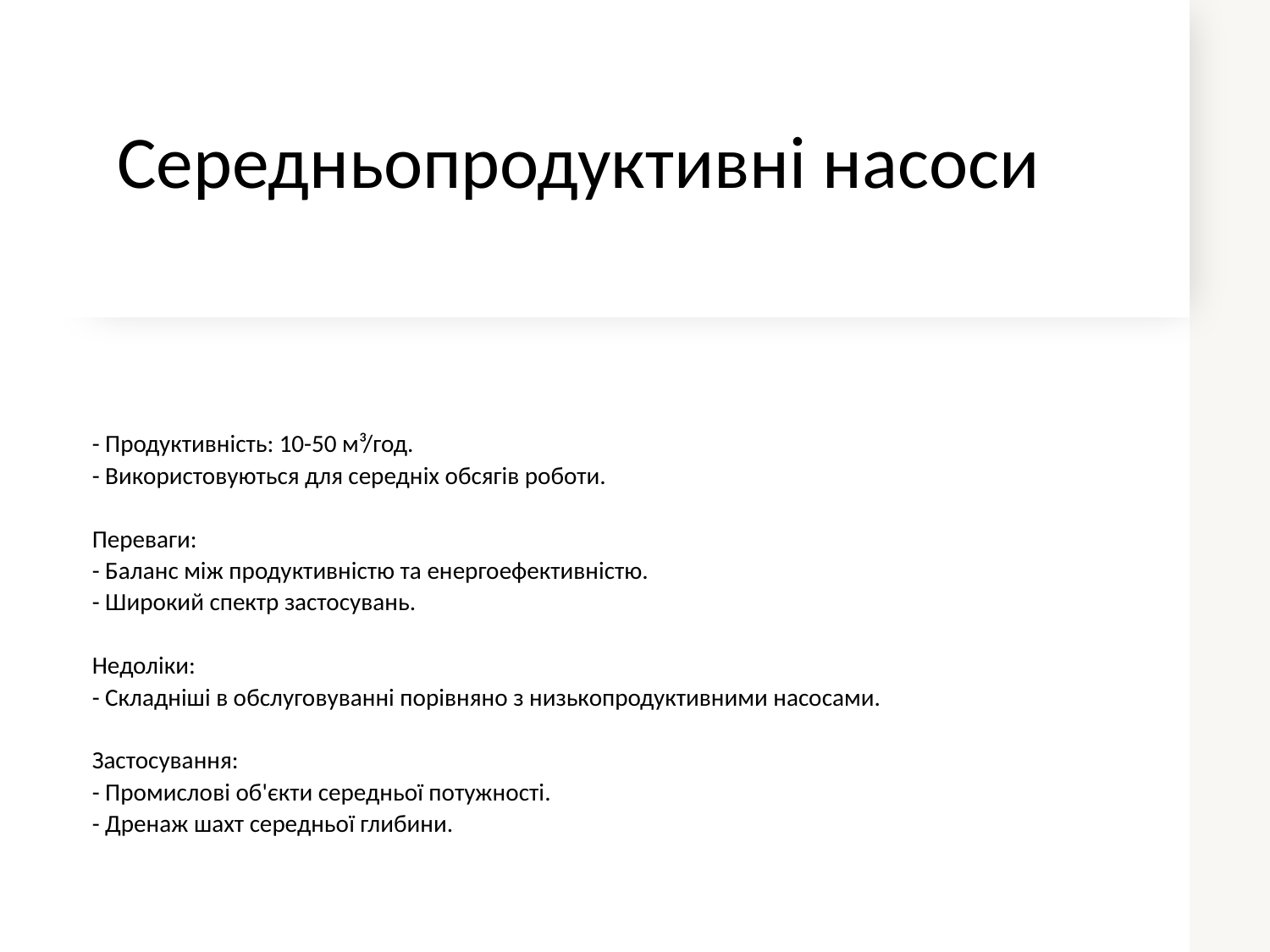

# Середньопродуктивні насоси
- Продуктивність: 10-50 м³/год.
- Використовуються для середніх обсягів роботи.

Переваги:
- Баланс між продуктивністю та енергоефективністю.
- Широкий спектр застосувань.

Недоліки:
- Складніші в обслуговуванні порівняно з низькопродуктивними насосами.

Застосування:
- Промислові об'єкти середньої потужності.
- Дренаж шахт середньої глибини.